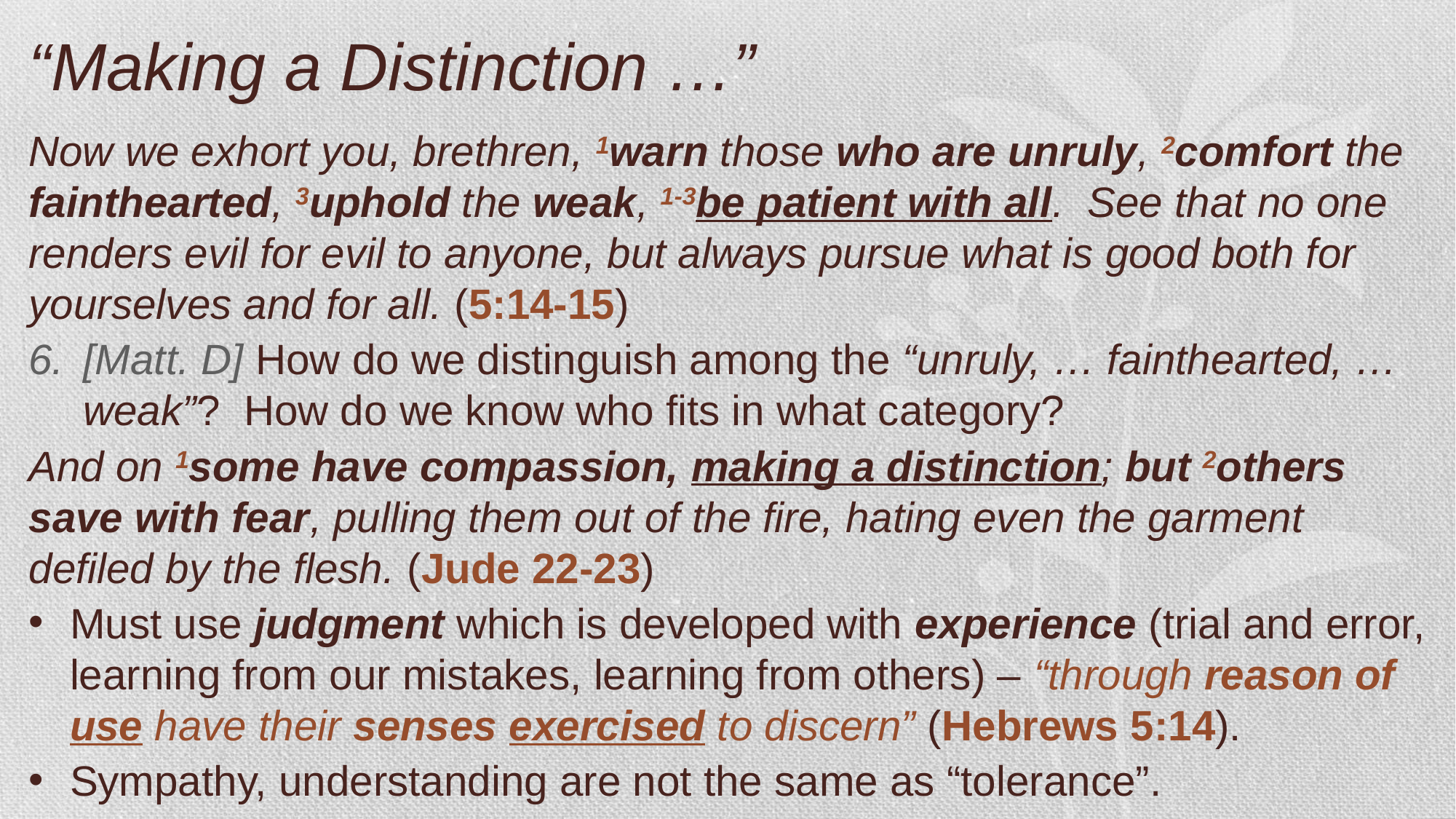

“Making a Distinction …”
Now we exhort you, brethren, 1warn those who are unruly, 2comfort the fainthearted, 3uphold the weak, 1-3be patient with all.  See that no one renders evil for evil to anyone, but always pursue what is good both for yourselves and for all. (5:14-15)
[Matt. D] How do we distinguish among the “unruly, … fainthearted, … weak”?  How do we know who fits in what category?
And on 1some have compassion, making a distinction; but 2others save with fear, pulling them out of the fire, hating even the garment defiled by the flesh. (Jude 22-23)
Must use judgment which is developed with experience (trial and error, learning from our mistakes, learning from others) – “through reason of use have their senses exercised to discern” (Hebrews 5:14).
Sympathy, understanding are not the same as “tolerance”.